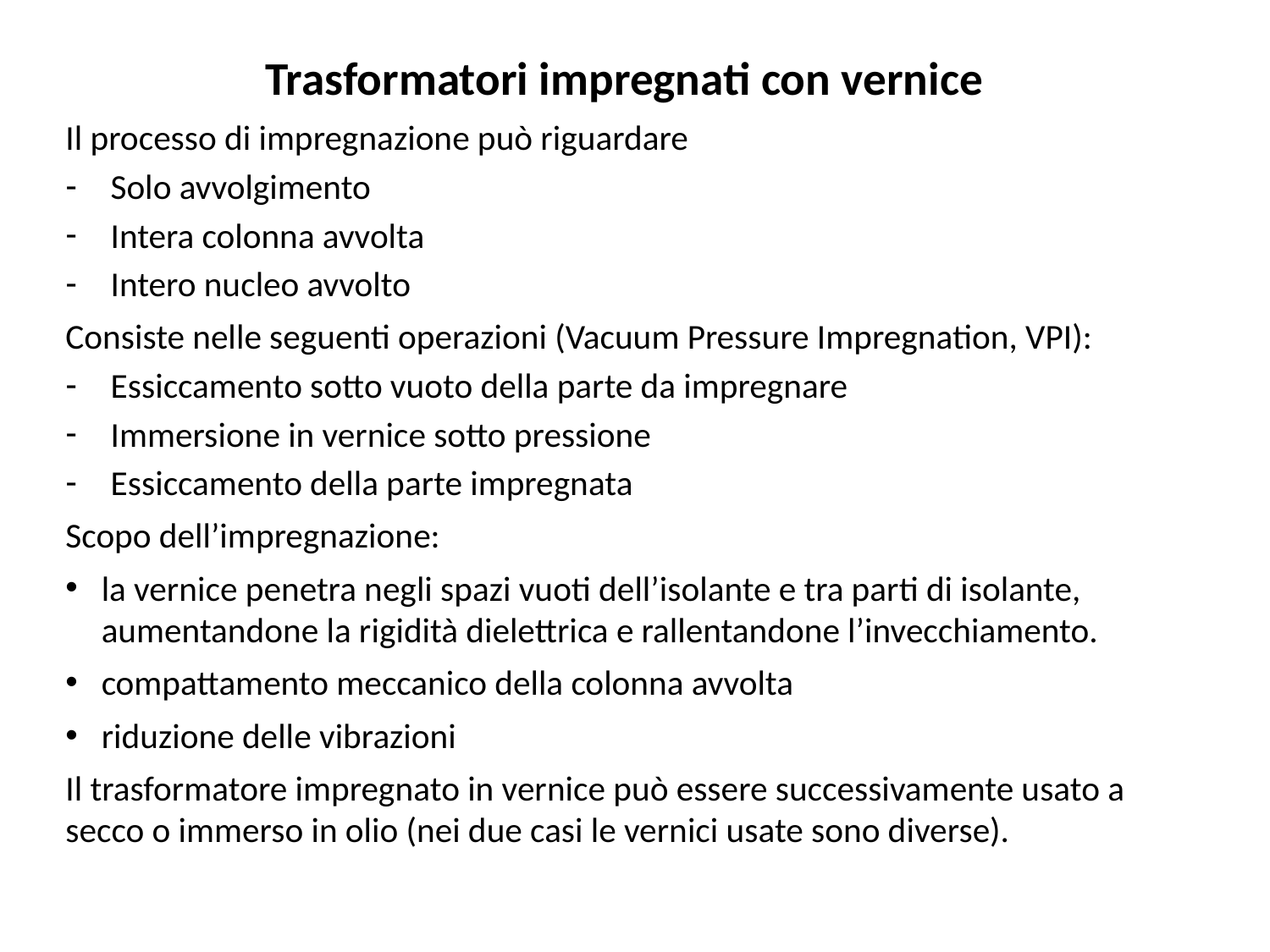

Trasformatori impregnati con vernice
Il processo di impregnazione può riguardare
Solo avvolgimento
Intera colonna avvolta
Intero nucleo avvolto
Consiste nelle seguenti operazioni (Vacuum Pressure Impregnation, VPI):
Essiccamento sotto vuoto della parte da impregnare
Immersione in vernice sotto pressione
Essiccamento della parte impregnata
Scopo dell’impregnazione:
la vernice penetra negli spazi vuoti dell’isolante e tra parti di isolante, aumentandone la rigidità dielettrica e rallentandone l’invecchiamento.
compattamento meccanico della colonna avvolta
riduzione delle vibrazioni
Il trasformatore impregnato in vernice può essere successivamente usato a secco o immerso in olio (nei due casi le vernici usate sono diverse).